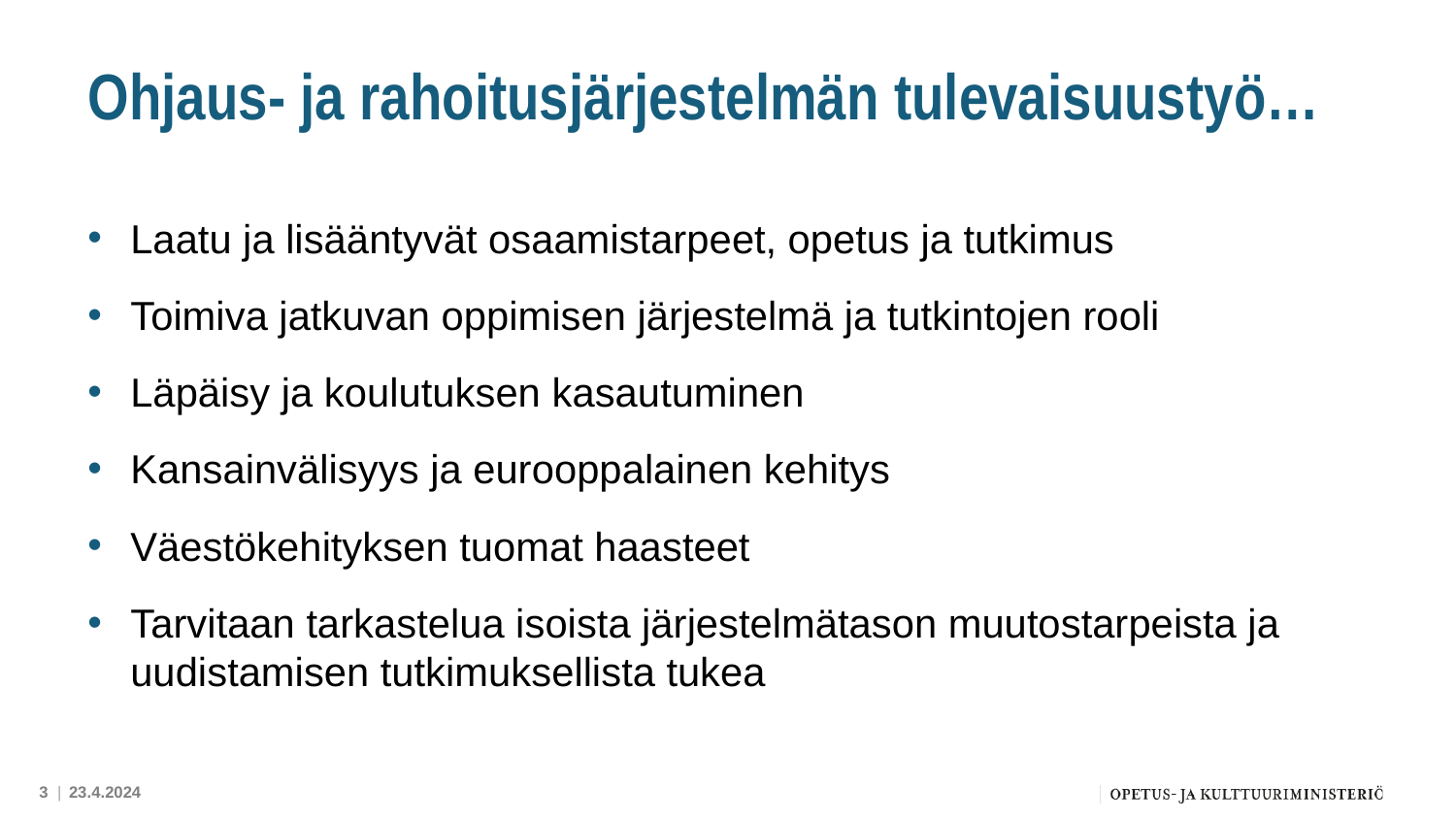

# Ohjaus- ja rahoitusjärjestelmän tulevaisuustyö…
Laatu ja lisääntyvät osaamistarpeet, opetus ja tutkimus
Toimiva jatkuvan oppimisen järjestelmä ja tutkintojen rooli
Läpäisy ja koulutuksen kasautuminen
Kansainvälisyys ja eurooppalainen kehitys
Väestökehityksen tuomat haasteet
Tarvitaan tarkastelua isoista järjestelmätason muutostarpeista ja uudistamisen tutkimuksellista tukea

3  |
23.4.2024